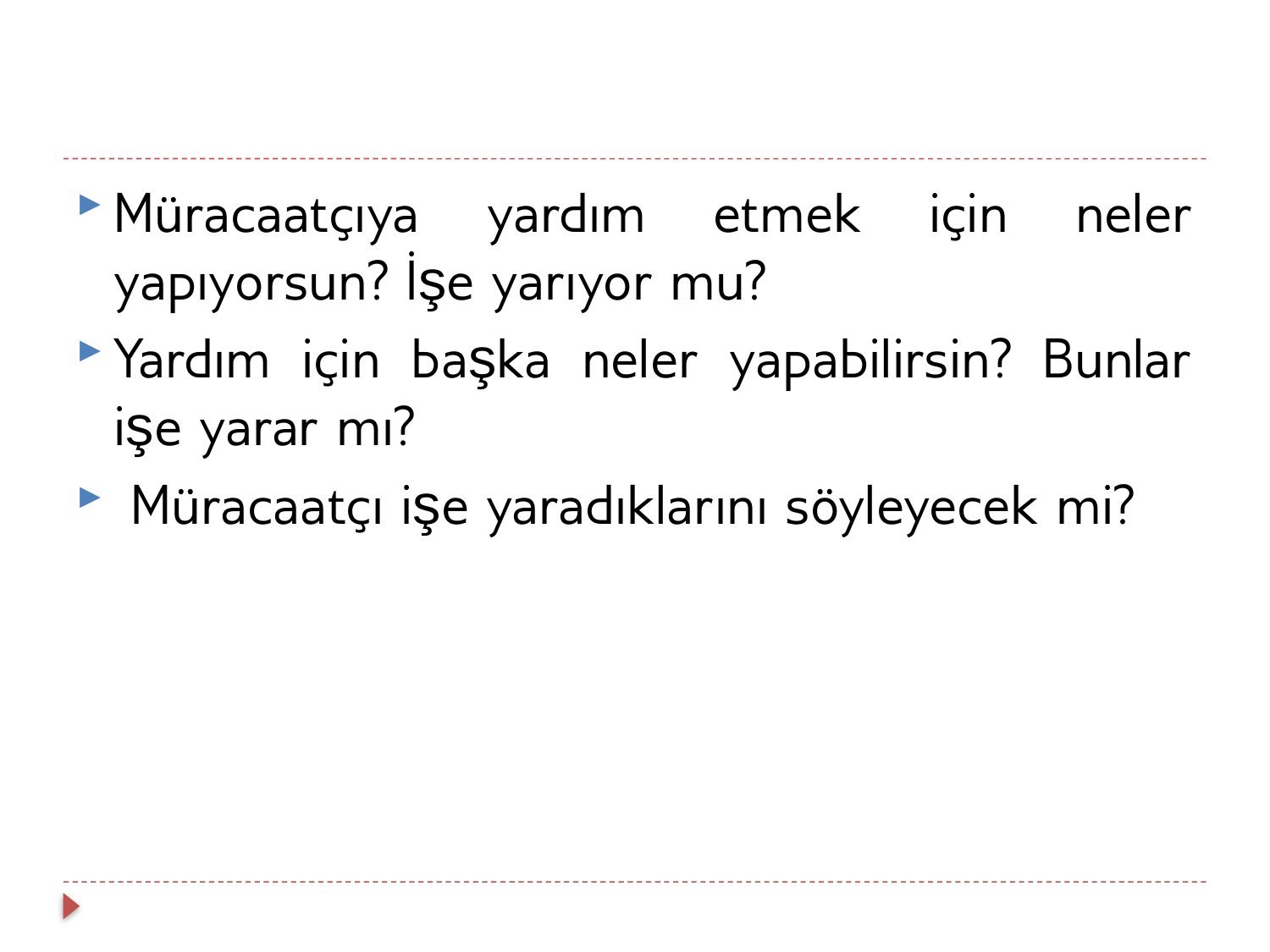

Müracaatçıya yardım etmek için neler yapıyorsun? İşe yarıyor mu?
Yardım için başka neler yapabilirsin? Bunlar işe yarar mı?
 Müracaatçı işe yaradıklarını söyleyecek mi?